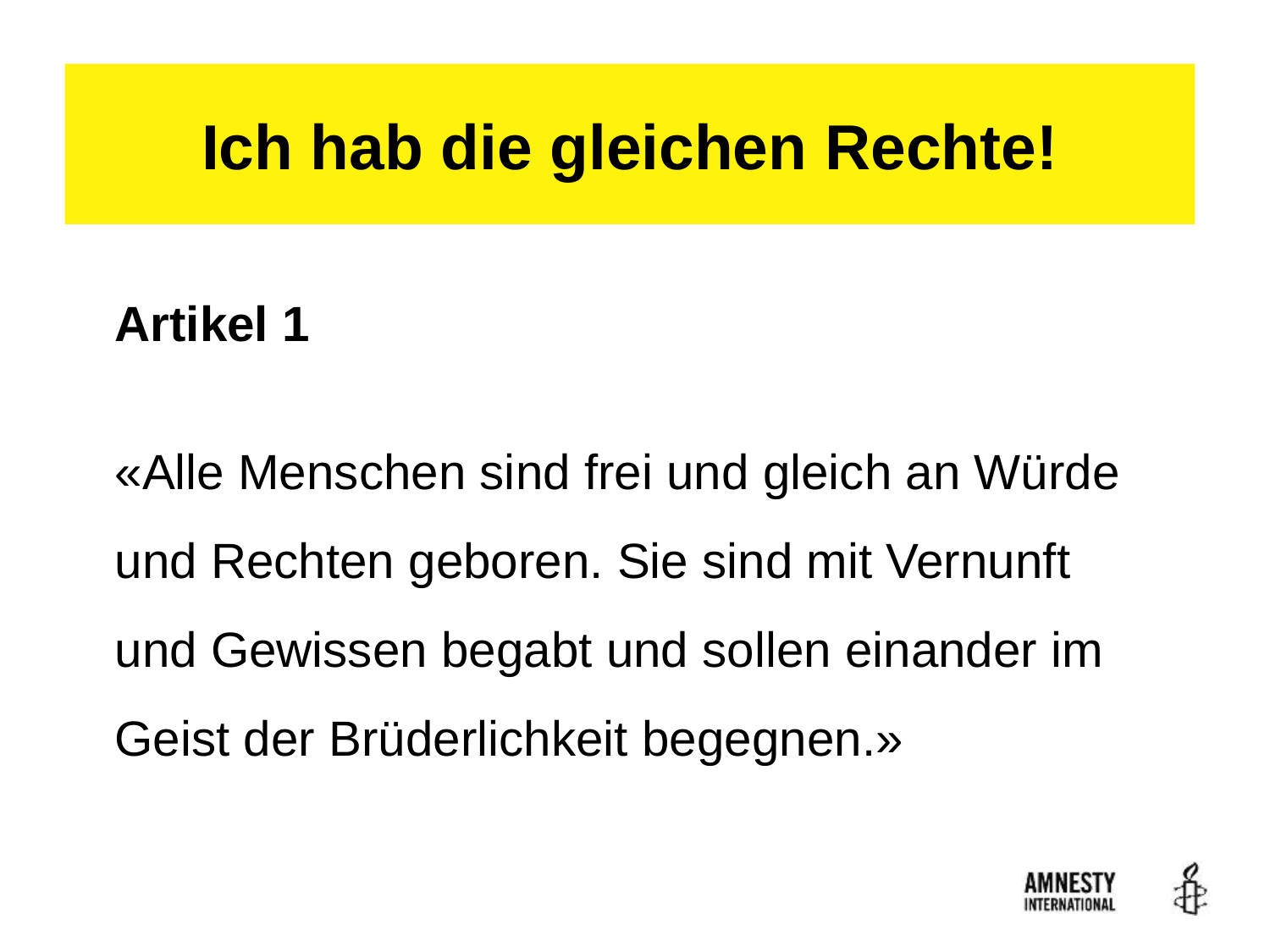

Ich hab die gleichen Rechte!
Artikel 1

«Alle Menschen sind frei und gleich an Würde und Rechten geboren. Sie sind mit Vernunft und Gewissen begabt und sollen einander im Geist der Brüderlichkeit begegnen.»